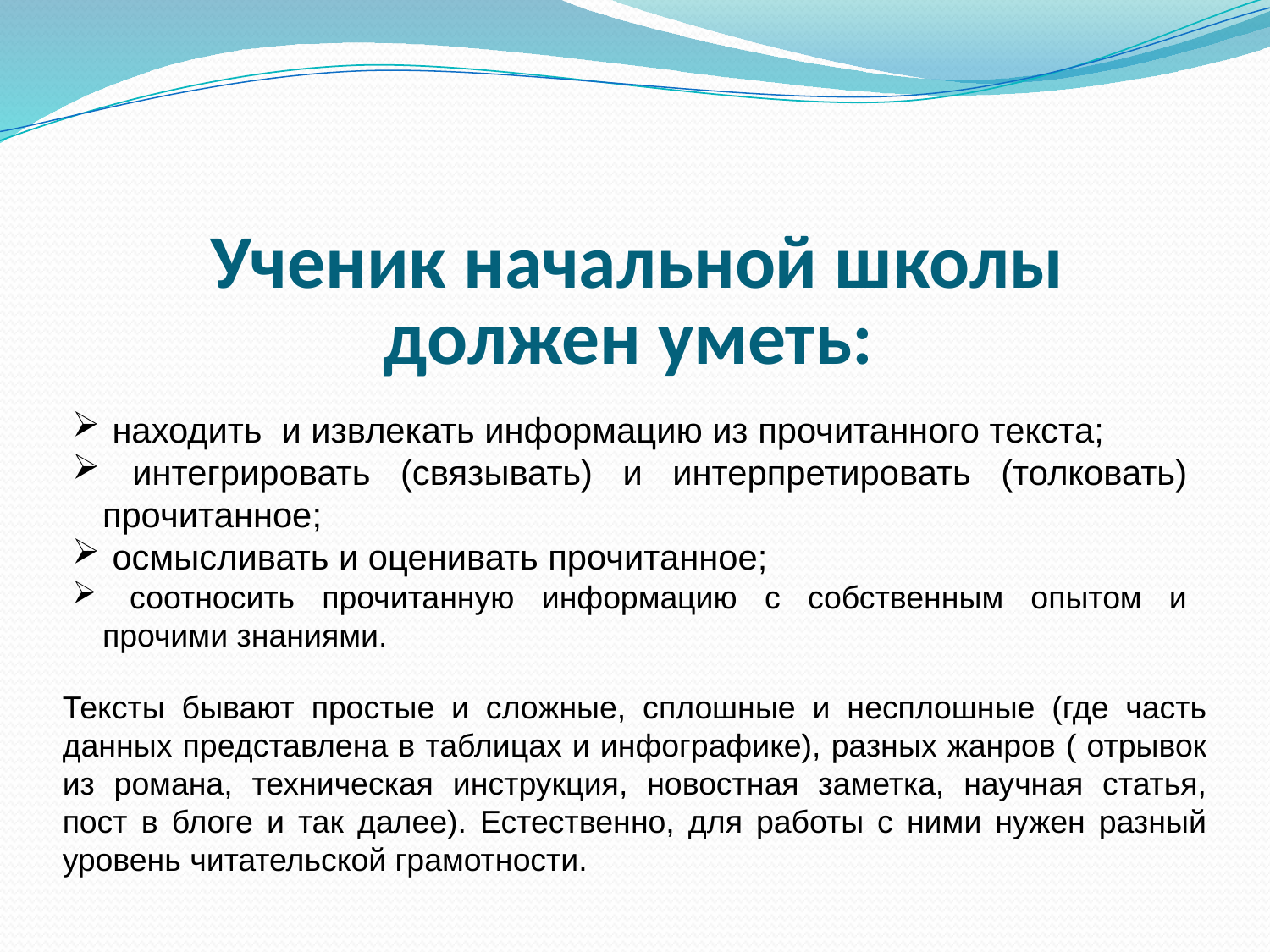

Ученик начальной школы должен уметь:
 находить  и извлекать информацию из прочитанного текста;
 интегрировать (связывать) и интерпретировать (толковать) прочитанное;
 осмысливать и оценивать прочитанное;
 соотносить прочитанную информацию с собственным опытом и прочими знаниями.

Тексты бывают простые и сложные, сплошные и несплошные (где часть данных представлена в таблицах и инфографике), разных жанров ( отрывок из романа, техническая инструкция, новостная заметка, научная статья, пост в блоге и так далее). Естественно, для работы с ними нужен разный уровень читательской грамотности.